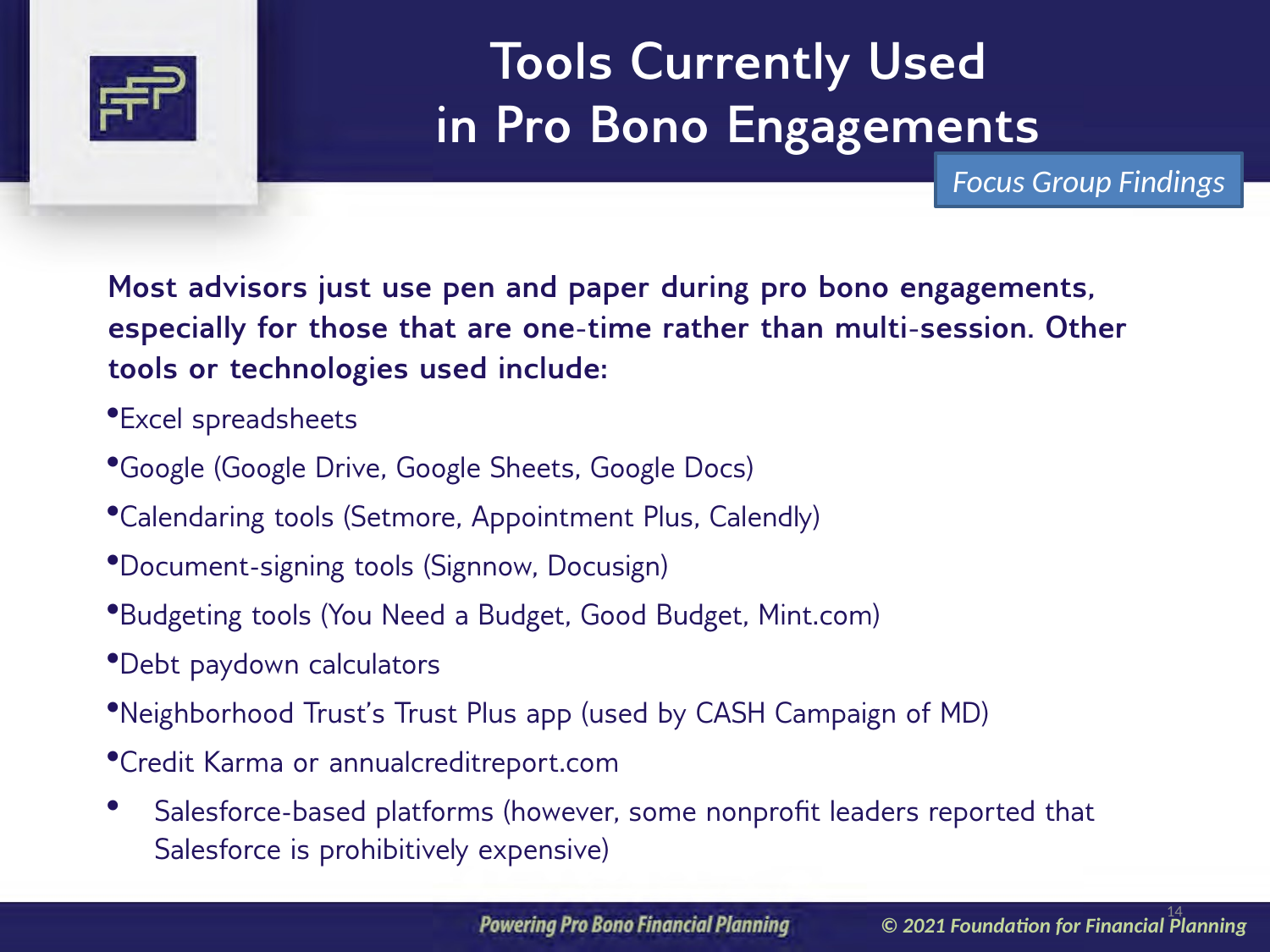

# Tools Currently Used in Pro Bono Engagements
Focus Group Findings
Most advisors just use pen and paper during pro bono engagements, especially for those that are one-time rather than multi-session. Other tools or technologies used include:
Excel spreadsheets
Google (Google Drive, Google Sheets, Google Docs)
Calendaring tools (Setmore, Appointment Plus, Calendly)
Document-signing tools (Signnow, Docusign)
Budgeting tools (You Need a Budget, Good Budget, Mint.com)
Debt paydown calculators
Neighborhood Trust’s Trust Plus app (used by CASH Campaign of MD)
Credit Karma or annualcreditreport.com
Salesforce-based platforms (however, some nonprofit leaders reported that Salesforce is prohibitively expensive)
14
© 2021 Foundation for Financial Planning